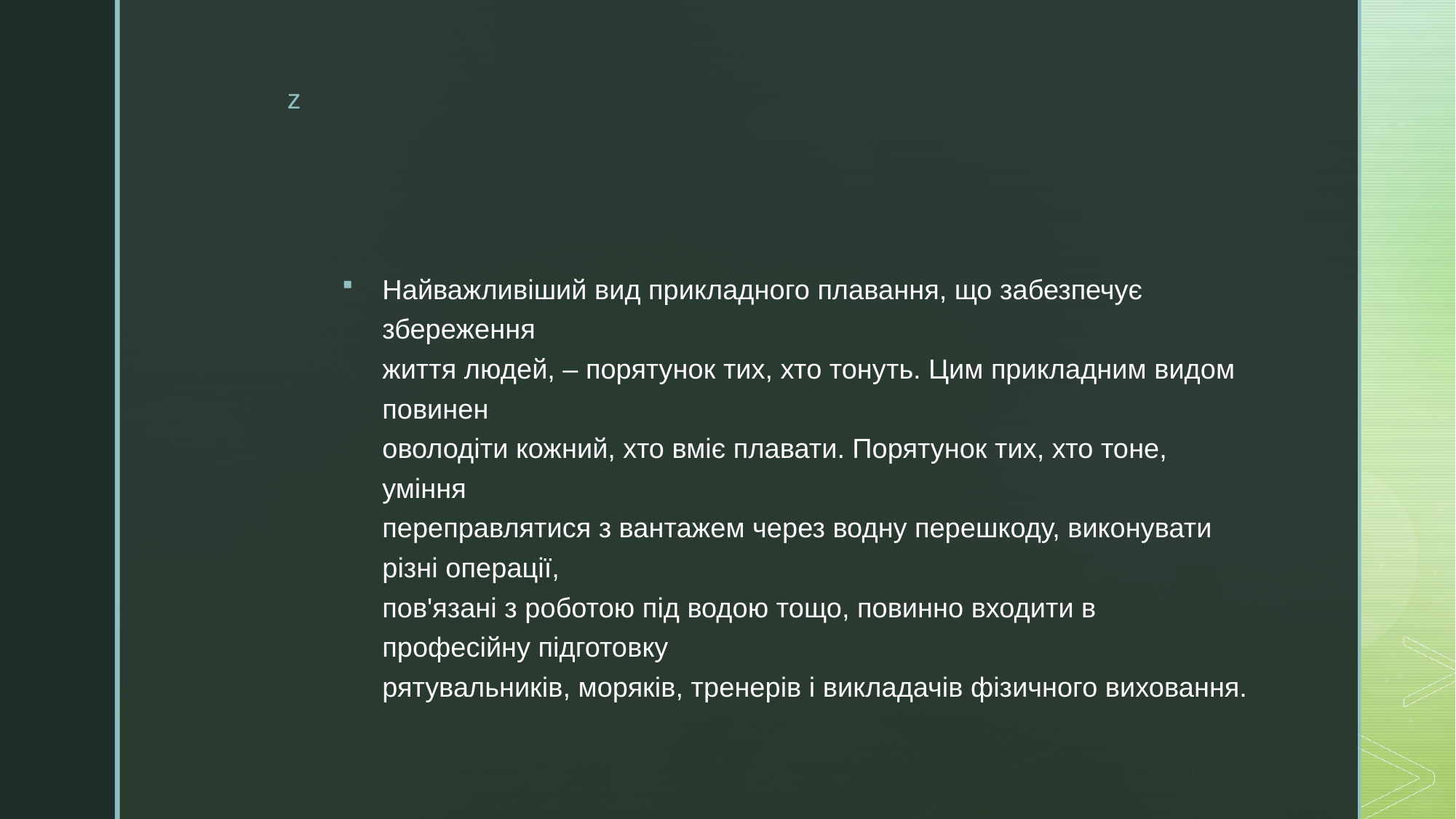

#
Найважливіший вид прикладного плавання, що забезпечує збереження
життя людей, – порятунок тих, хто тонуть. Цим прикладним видом повинен
оволодіти кожний, хто вміє плавати. Порятунок тих, хто тоне, уміння
переправлятися з вантажем через водну перешкоду, виконувати різні операції,
пов'язані з роботою під водою тощо, повинно входити в професійну підготовку
рятувальників, моряків, тренерів і викладачів фізичного виховання.